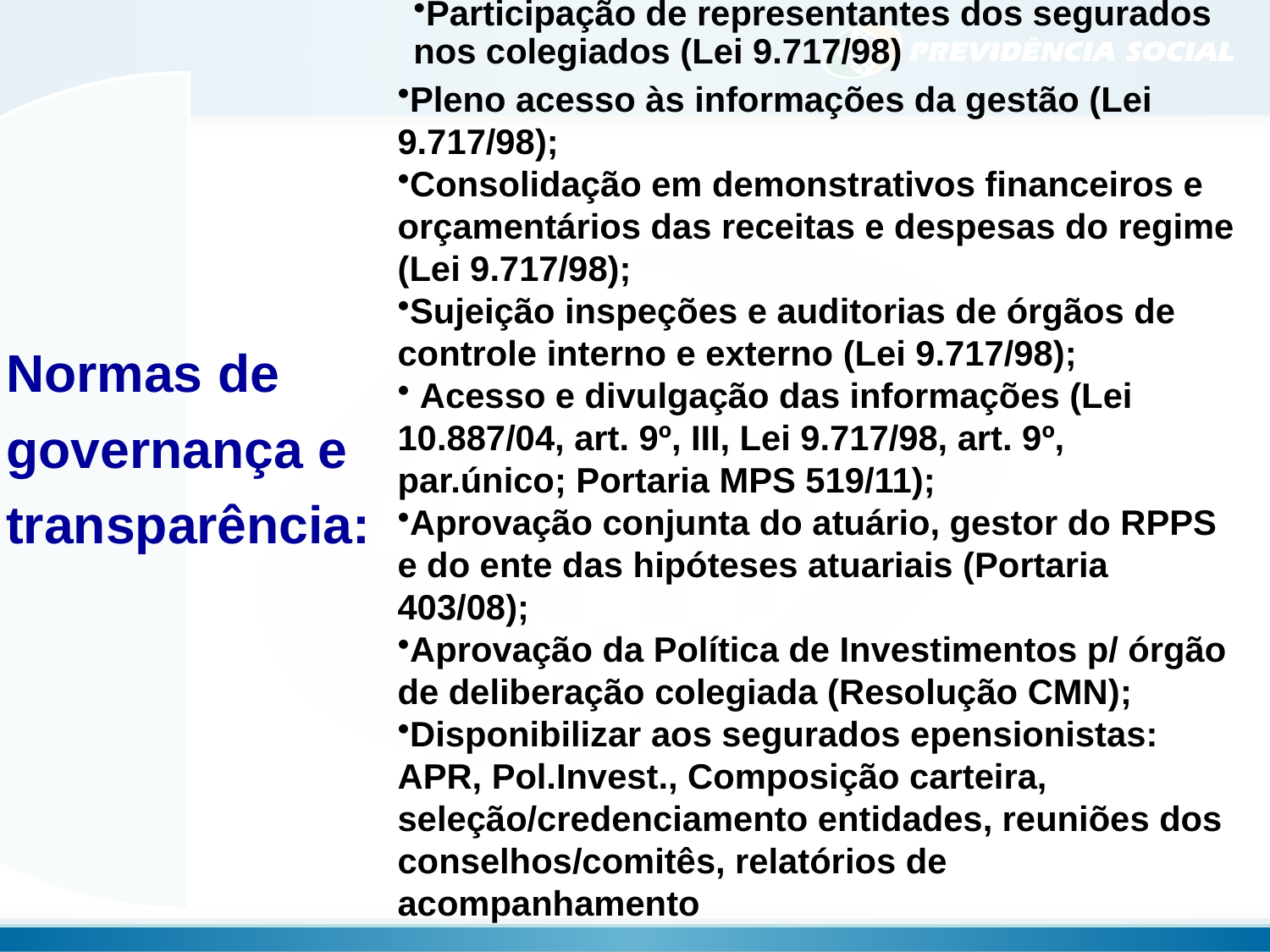

Normas de
governança e
transparência:
Participação de representantes dos segurados nos colegiados (Lei 9.717/98)
Pleno acesso às informações da gestão (Lei 9.717/98);
Consolidação em demonstrativos financeiros e orçamentários das receitas e despesas do regime (Lei 9.717/98);
Sujeição inspeções e auditorias de órgãos de controle interno e externo (Lei 9.717/98);
 Acesso e divulgação das informações (Lei 10.887/04, art. 9º, III, Lei 9.717/98, art. 9º, par.único; Portaria MPS 519/11);
Aprovação conjunta do atuário, gestor do RPPS e do ente das hipóteses atuariais (Portaria 403/08);
Aprovação da Política de Investimentos p/ órgão de deliberação colegiada (Resolução CMN);
Disponibilizar aos segurados epensionistas: APR, Pol.Invest., Composição carteira, seleção/credenciamento entidades, reuniões dos conselhos/comitês, relatórios de acompanhamento